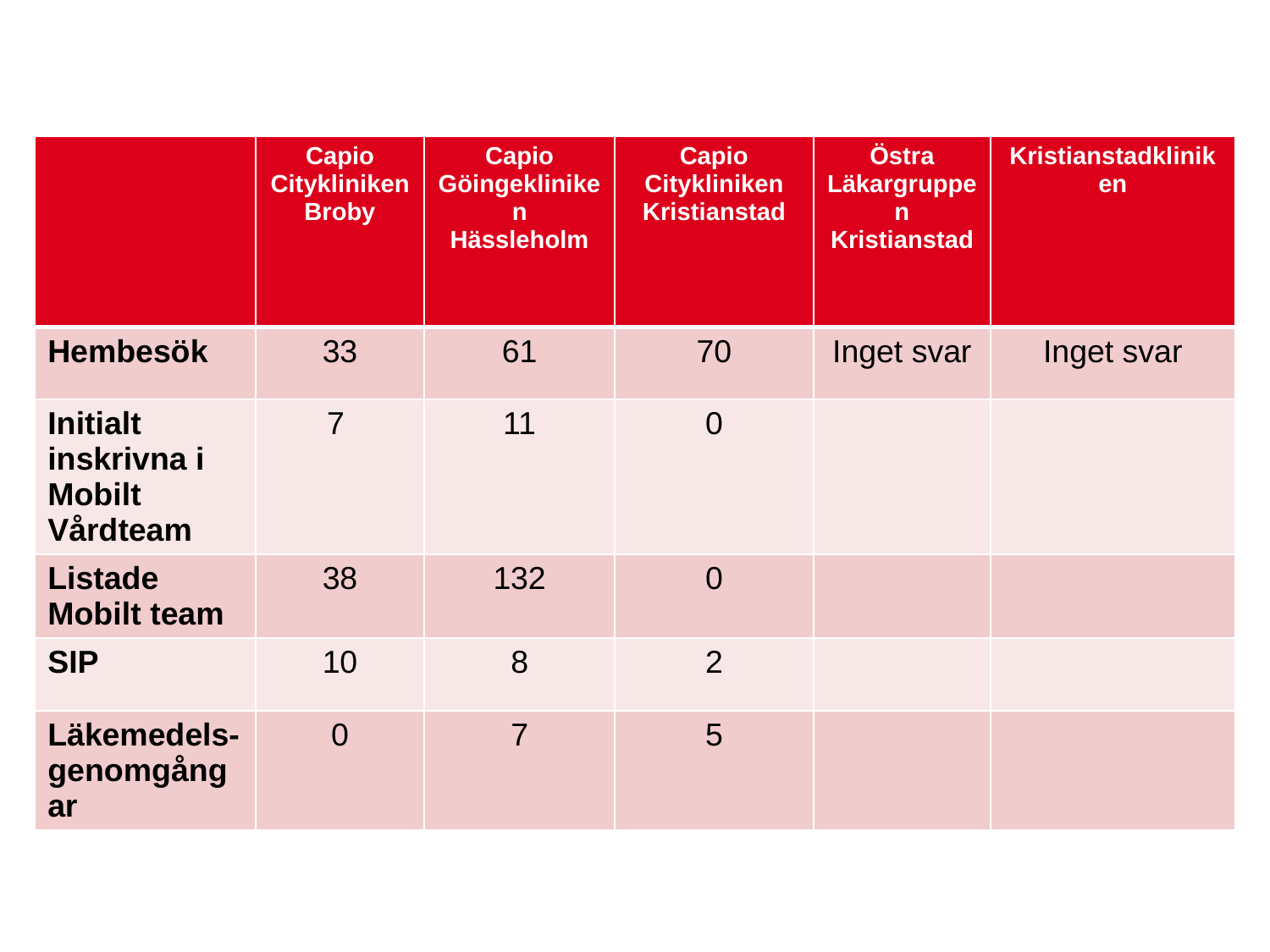

|  | Capio Citykliniken Broby | Capio Göingekliniken Hässleholm | Capio Citykliniken Kristianstad | Östra Läkargruppen Kristianstad | Kristianstadkliniken |
| --- | --- | --- | --- | --- | --- |
| Hembesök | 33 | 61 | 70 | Inget svar | Inget svar |
| Initialt inskrivna i Mobilt Vårdteam | 7 | 11 | 0 |  |  |
| Listade Mobilt team | 38 | 132 | 0 |  |  |
| SIP | 10 | 8 | 2 |  |  |
| Läkemedels-genomgångar | 0 | 7 | 5 |  |  |